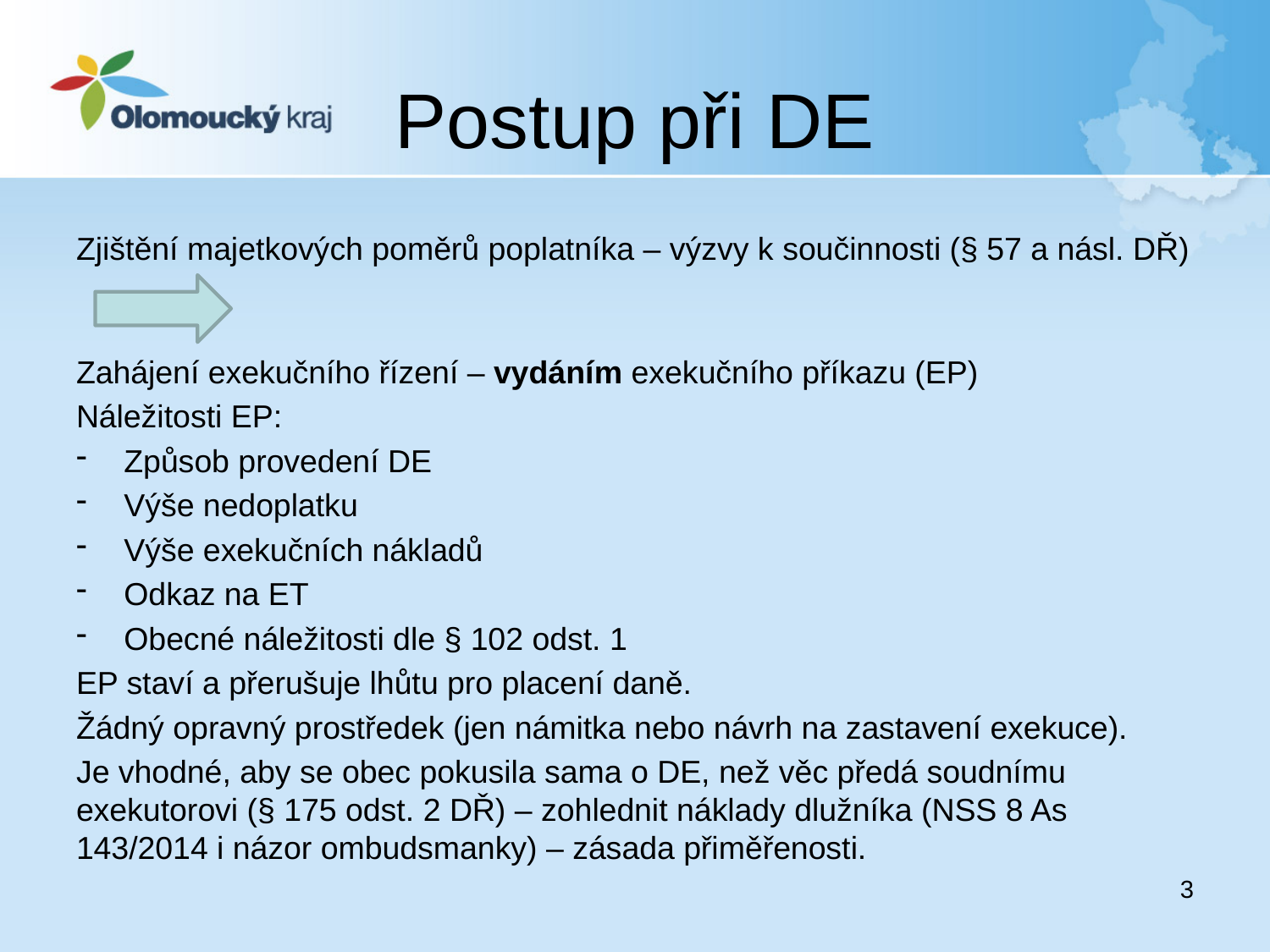

# Postup při DE
Zjištění majetkových poměrů poplatníka – výzvy k součinnosti (§ 57 a násl. DŘ)

Zahájení exekučního řízení – vydáním exekučního příkazu (EP)
Náležitosti EP:
Způsob provedení DE
Výše nedoplatku
Výše exekučních nákladů
Odkaz na ET
Obecné náležitosti dle § 102 odst. 1
EP staví a přerušuje lhůtu pro placení daně.
Žádný opravný prostředek (jen námitka nebo návrh na zastavení exekuce).
Je vhodné, aby se obec pokusila sama o DE, než věc předá soudnímu exekutorovi (§ 175 odst. 2 DŘ) – zohlednit náklady dlužníka (NSS 8 As 143/2014 i názor ombudsmanky) – zásada přiměřenosti.

3